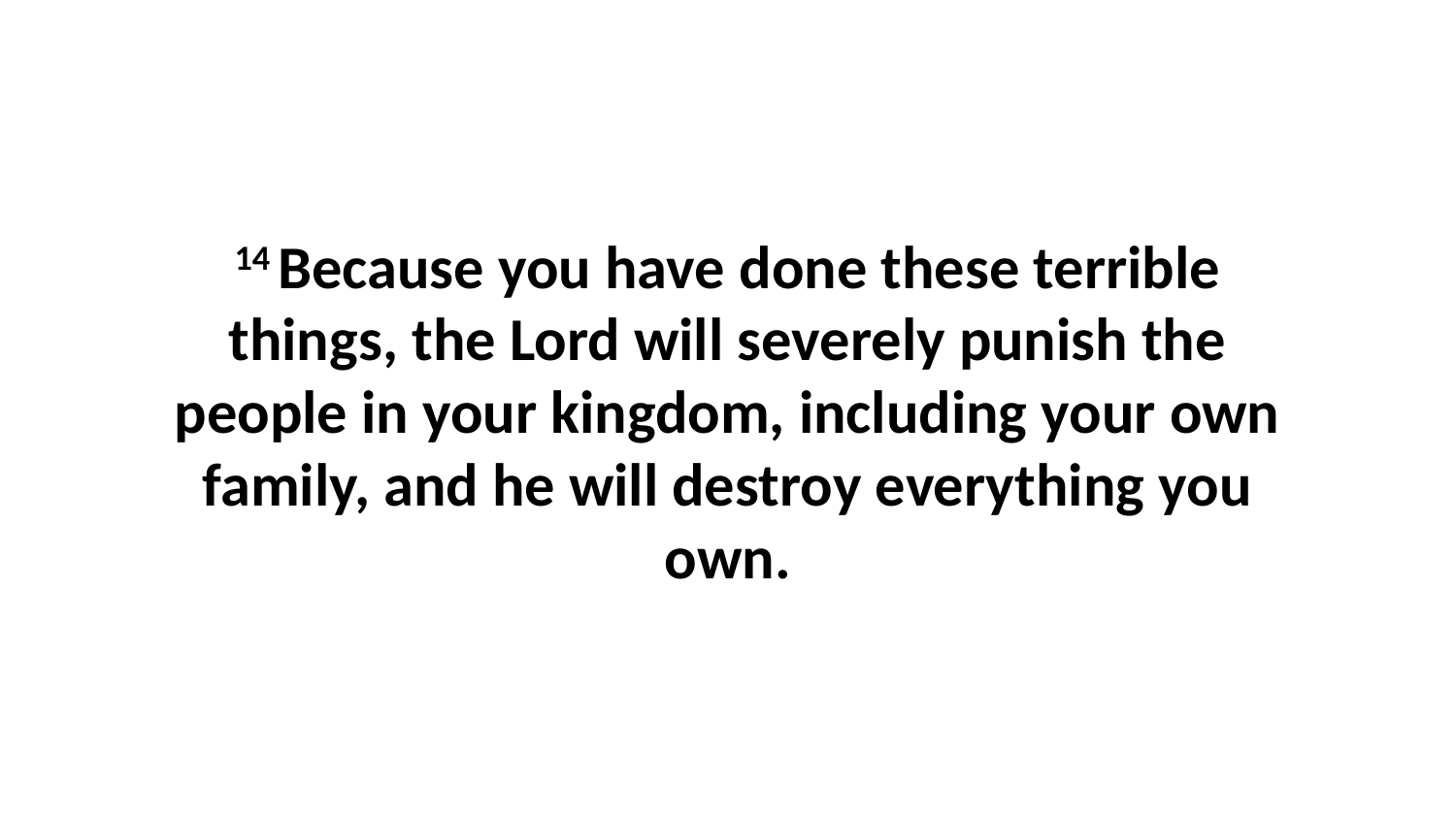

14 Because you have done these terrible things, the Lord will severely punish the people in your kingdom, including your own family, and he will destroy everything you own.